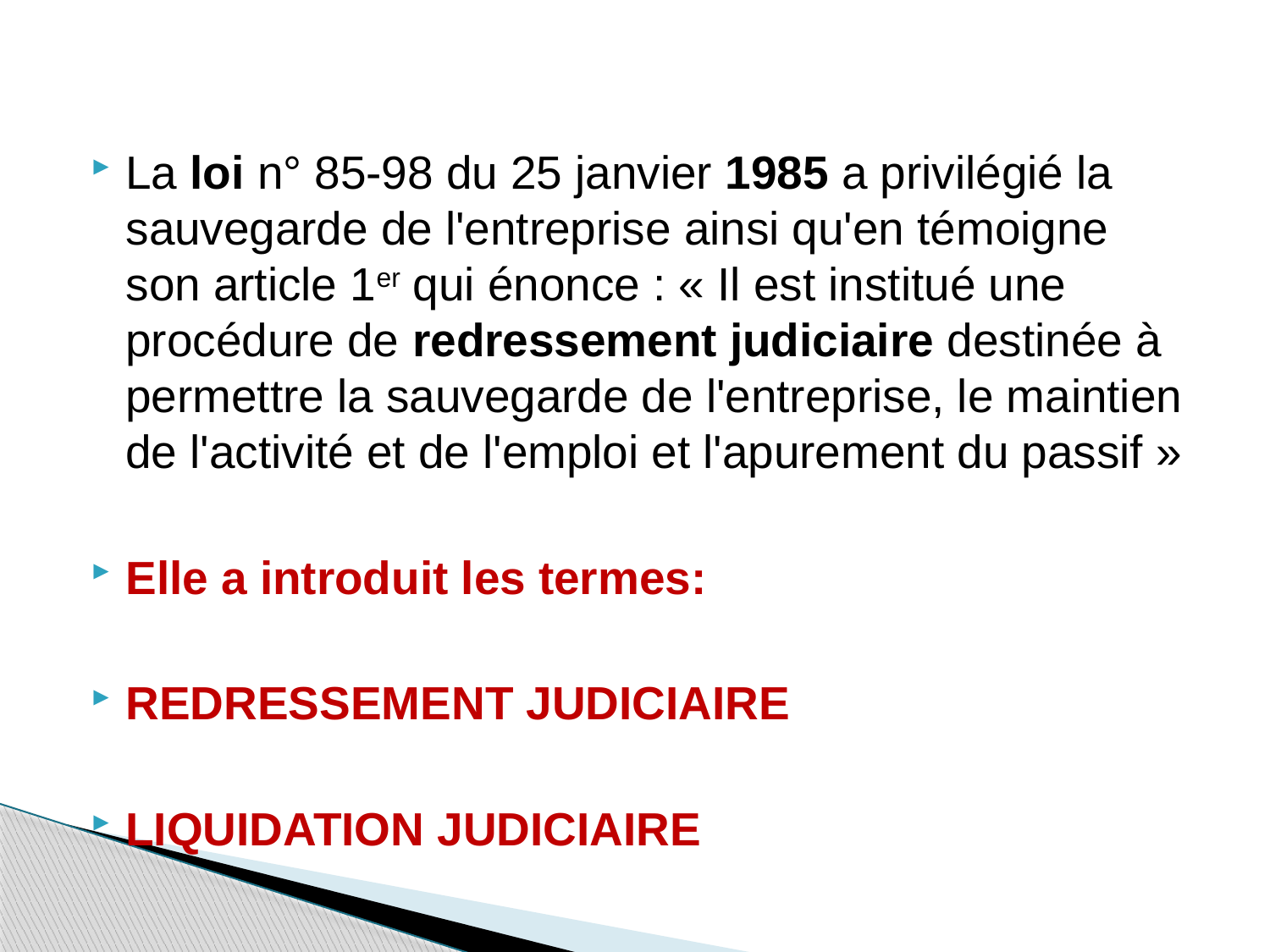

#
La loi n° 85-98 du 25 janvier 1985 a privilégié la sauvegarde de l'entreprise ainsi qu'en témoigne son article 1er qui énonce : « Il est institué une procédure de redressement judiciaire destinée à permettre la sauvegarde de l'entreprise, le maintien de l'activité et de l'emploi et l'apurement du passif »

Elle a introduit les termes:

REDRESSEMENT JUDICIAIRE

LIQUIDATION JUDICIAIRE